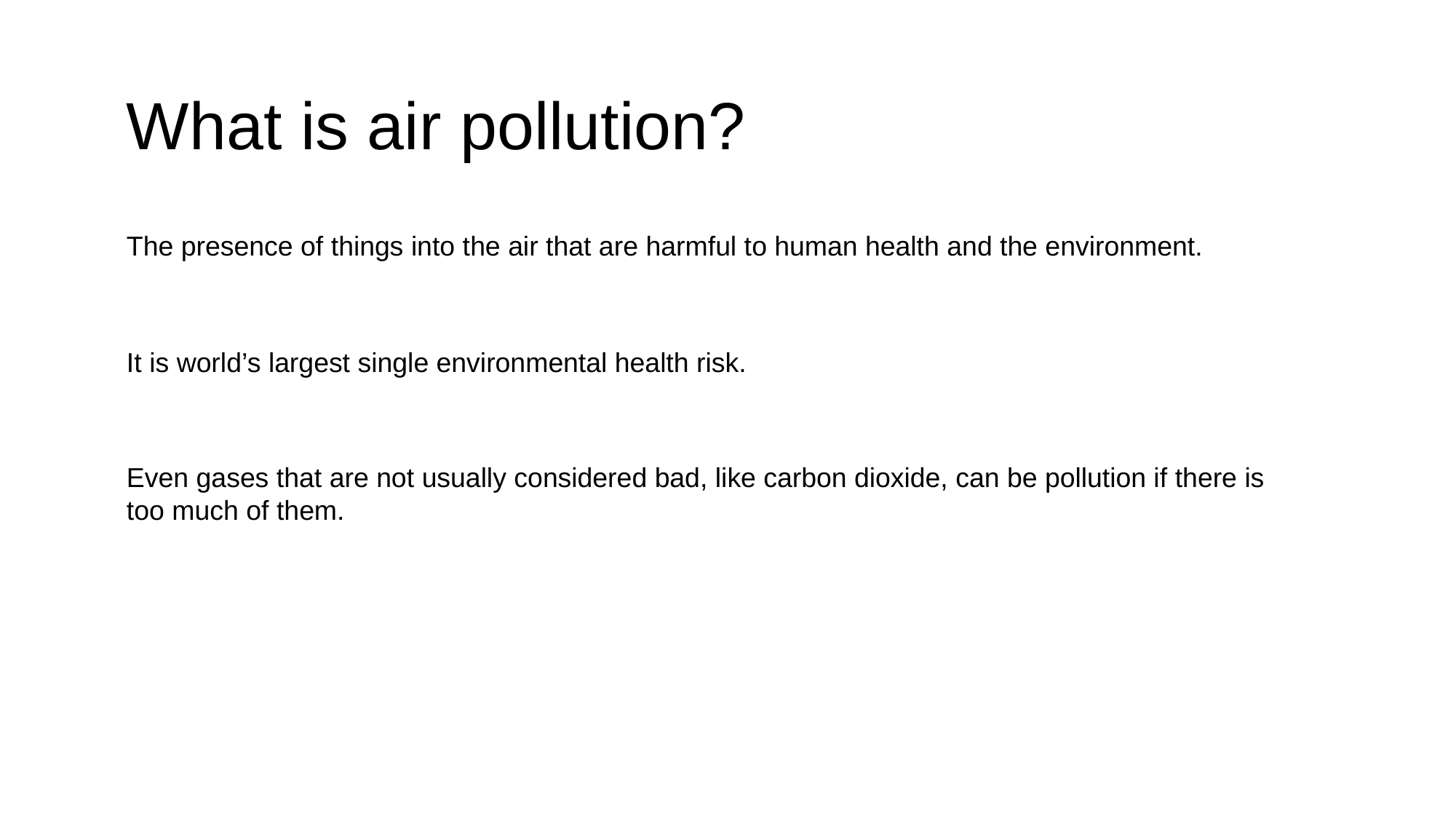

What is air pollution?
The presence of things into the air that are harmful to human health and the environment.
It is world’s largest single environmental health risk.
Even gases that are not usually considered bad, like carbon dioxide, can be pollution if there is too much of them.